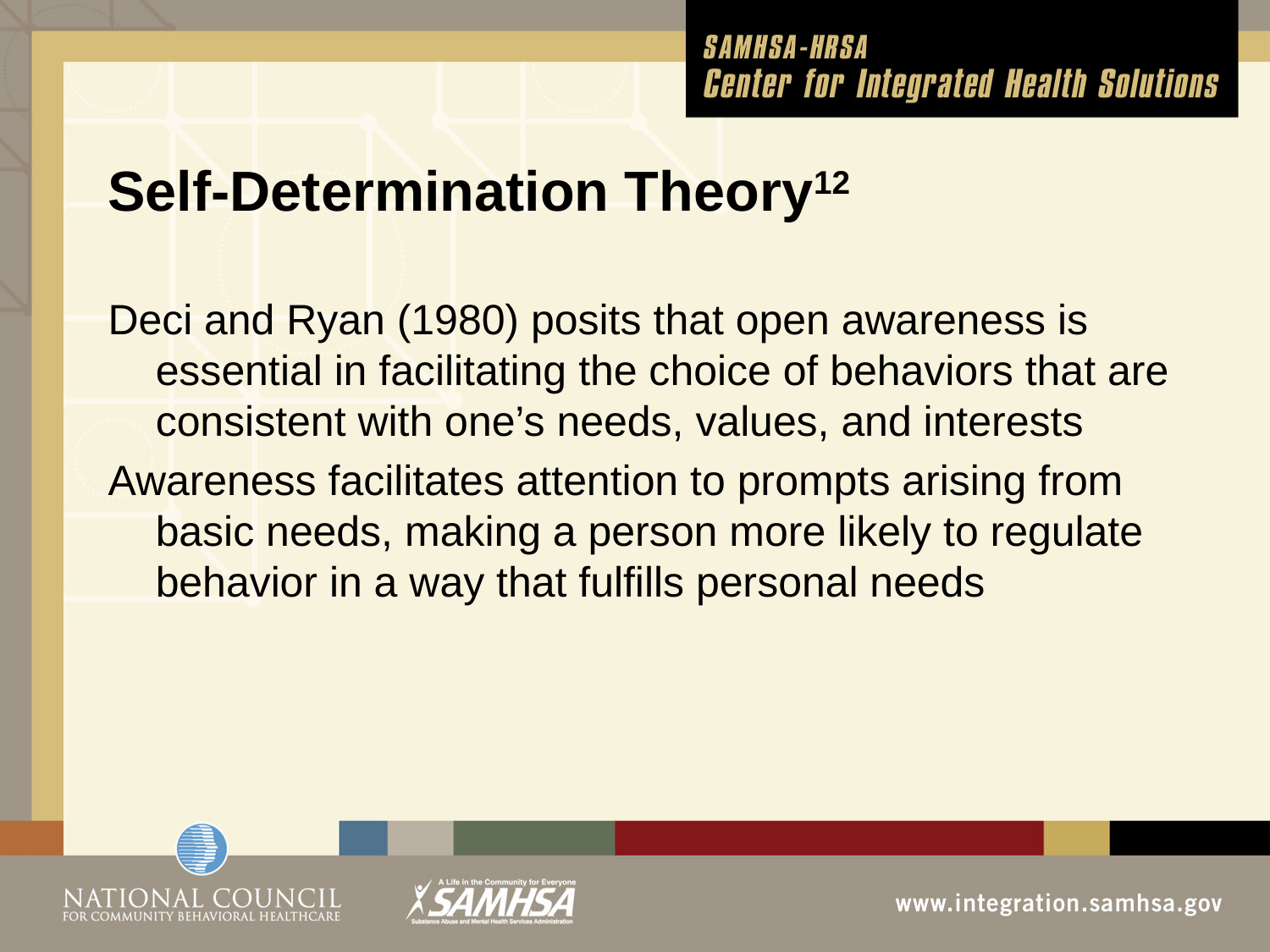

# Self-Determination Theory12
Deci and Ryan (1980) posits that open awareness is essential in facilitating the choice of behaviors that are consistent with one’s needs, values, and interests
Awareness facilitates attention to prompts arising from basic needs, making a person more likely to regulate behavior in a way that fulfills personal needs